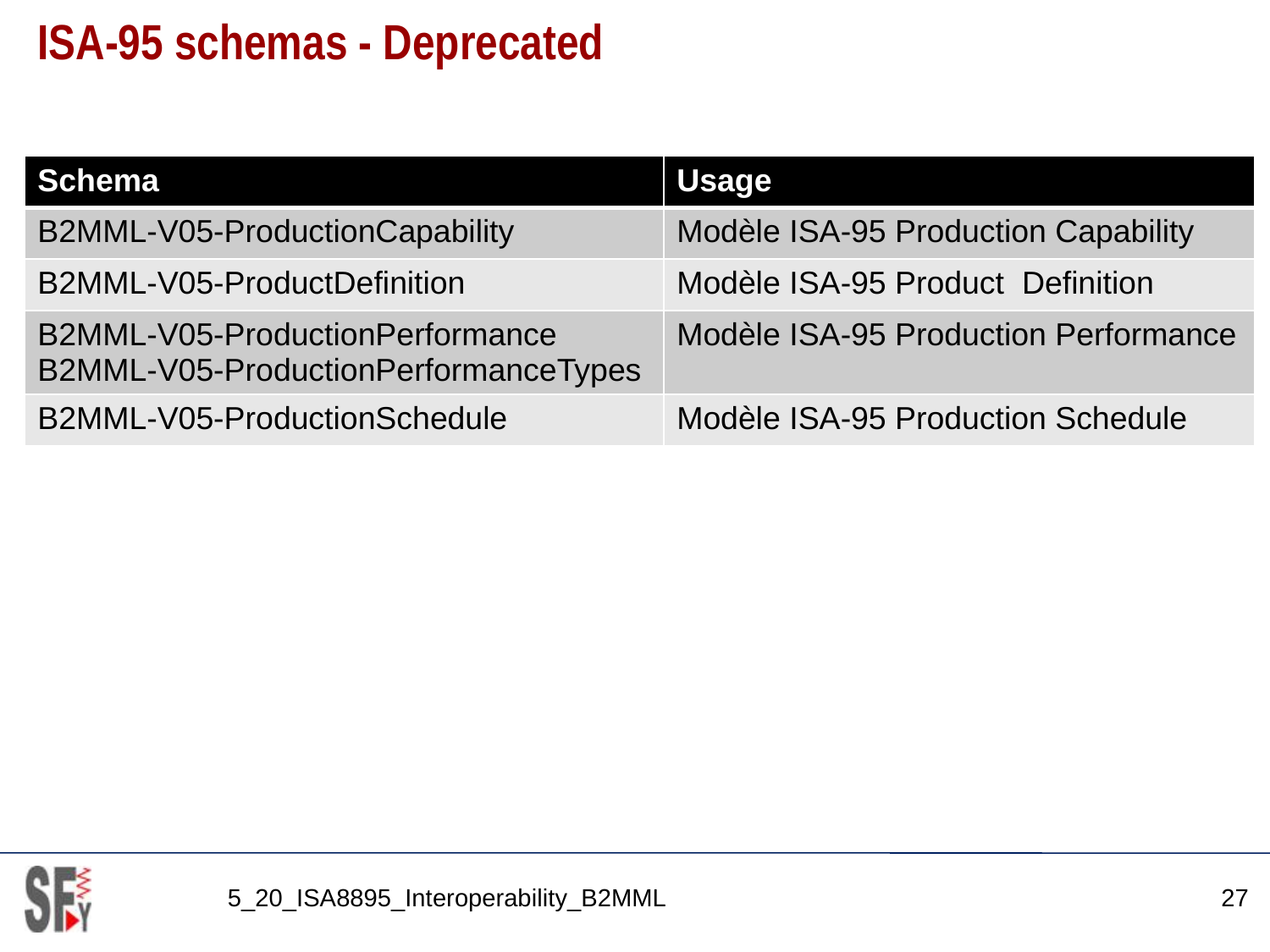

# ISA-95 schemas - Deprecated
| Schema | Usage |
| --- | --- |
| B2MML-V05-ProductionCapability | Modèle ISA-95 Production Capability |
| B2MML-V05-ProductDefinition | Modèle ISA-95 Product Definition |
| B2MML-V05-ProductionPerformance B2MML-V05-ProductionPerformanceTypes | Modèle ISA-95 Production Performance |
| B2MML-V05-ProductionSchedule | Modèle ISA-95 Production Schedule |
5_20_ISA8895_Interoperability_B2MML
27